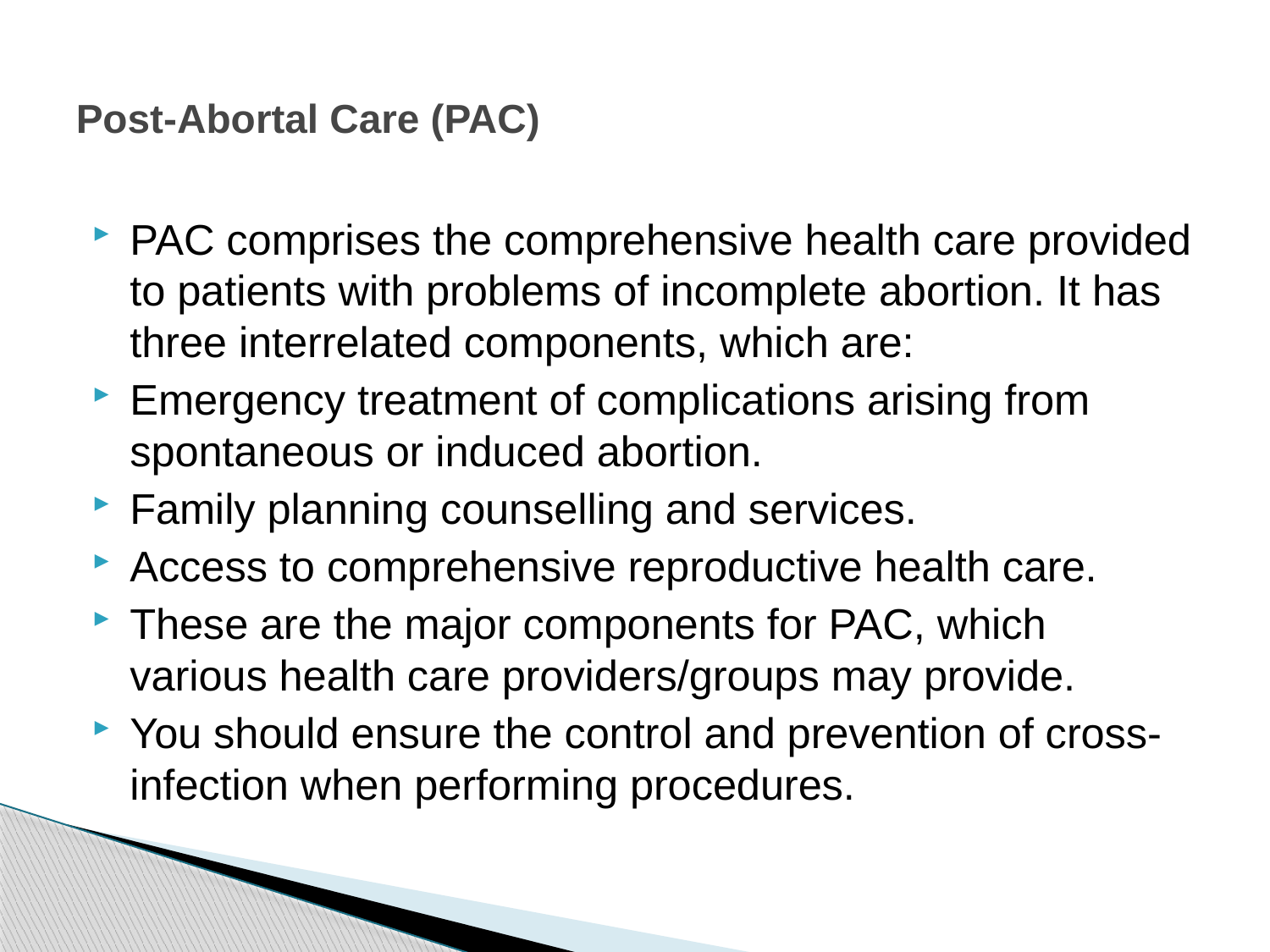

# Post-Abortal Care (PAC)
PAC comprises the comprehensive health care provided to patients with problems of incomplete abortion. It has three interrelated components, which are:
Emergency treatment of complications arising from spontaneous or induced abortion.
Family planning counselling and services.
Access to comprehensive reproductive health care.
These are the major components for PAC, which various health care providers/groups may provide.
You should ensure the control and prevention of cross-infection when performing procedures.
124